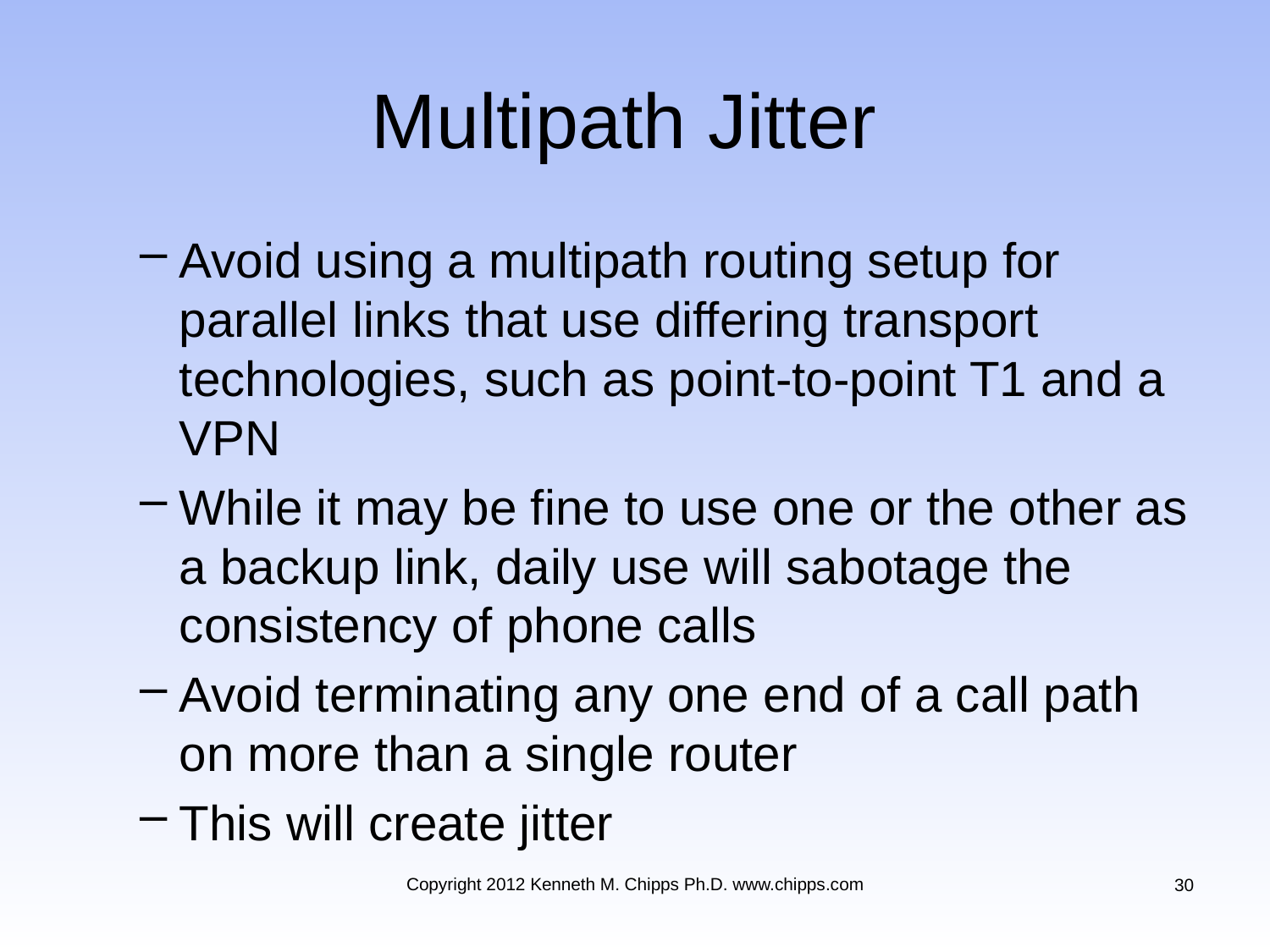

# Multipath Jitter
Avoid using a multipath routing setup for parallel links that use differing transport technologies, such as point-to-point T1 and a VPN
While it may be fine to use one or the other as a backup link, daily use will sabotage the consistency of phone calls
Avoid terminating any one end of a call path on more than a single router
This will create jitter
Copyright 2012 Kenneth M. Chipps Ph.D. www.chipps.com
30